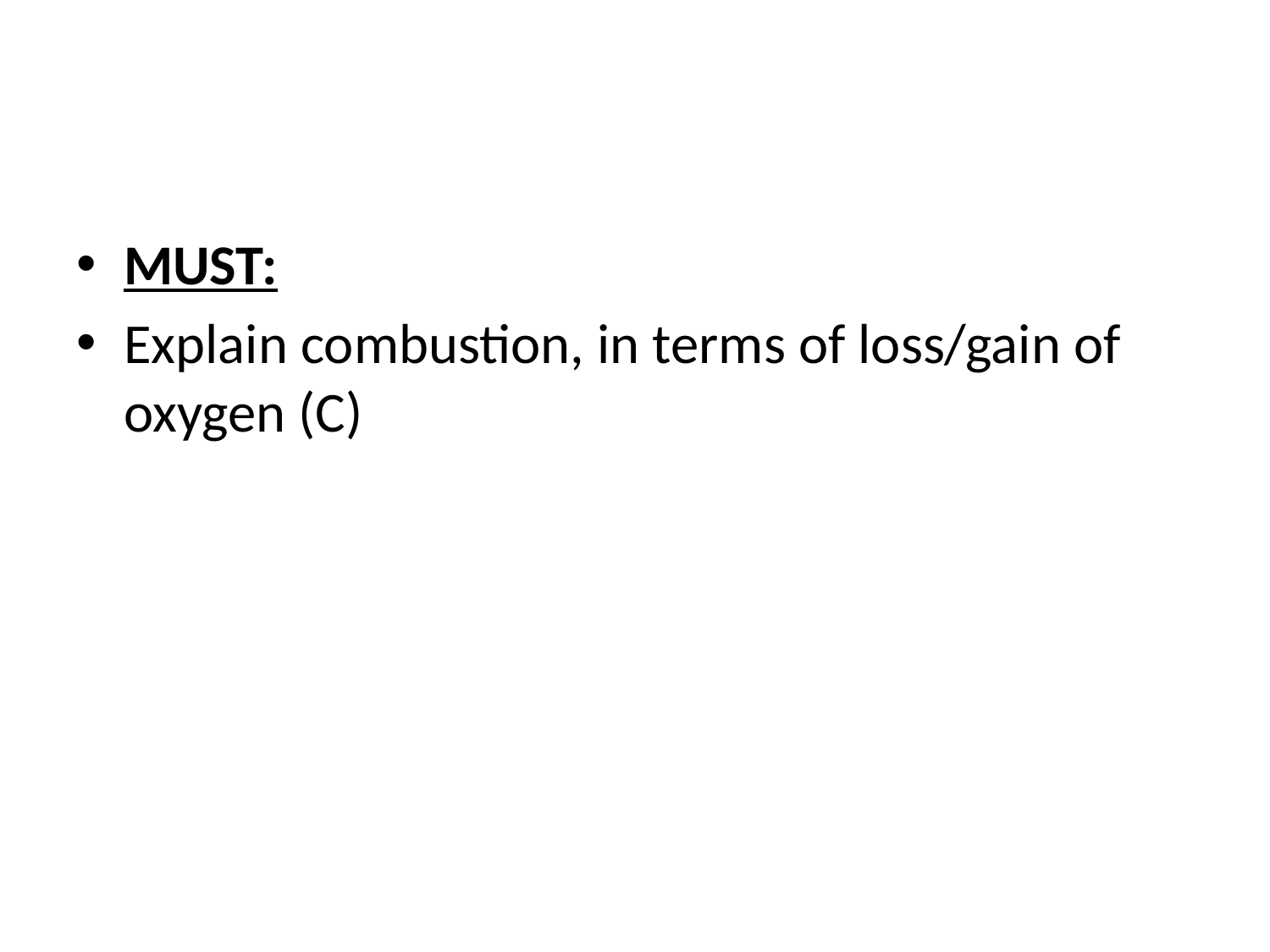

#
MUST:
Explain combustion, in terms of loss/gain of oxygen (C)